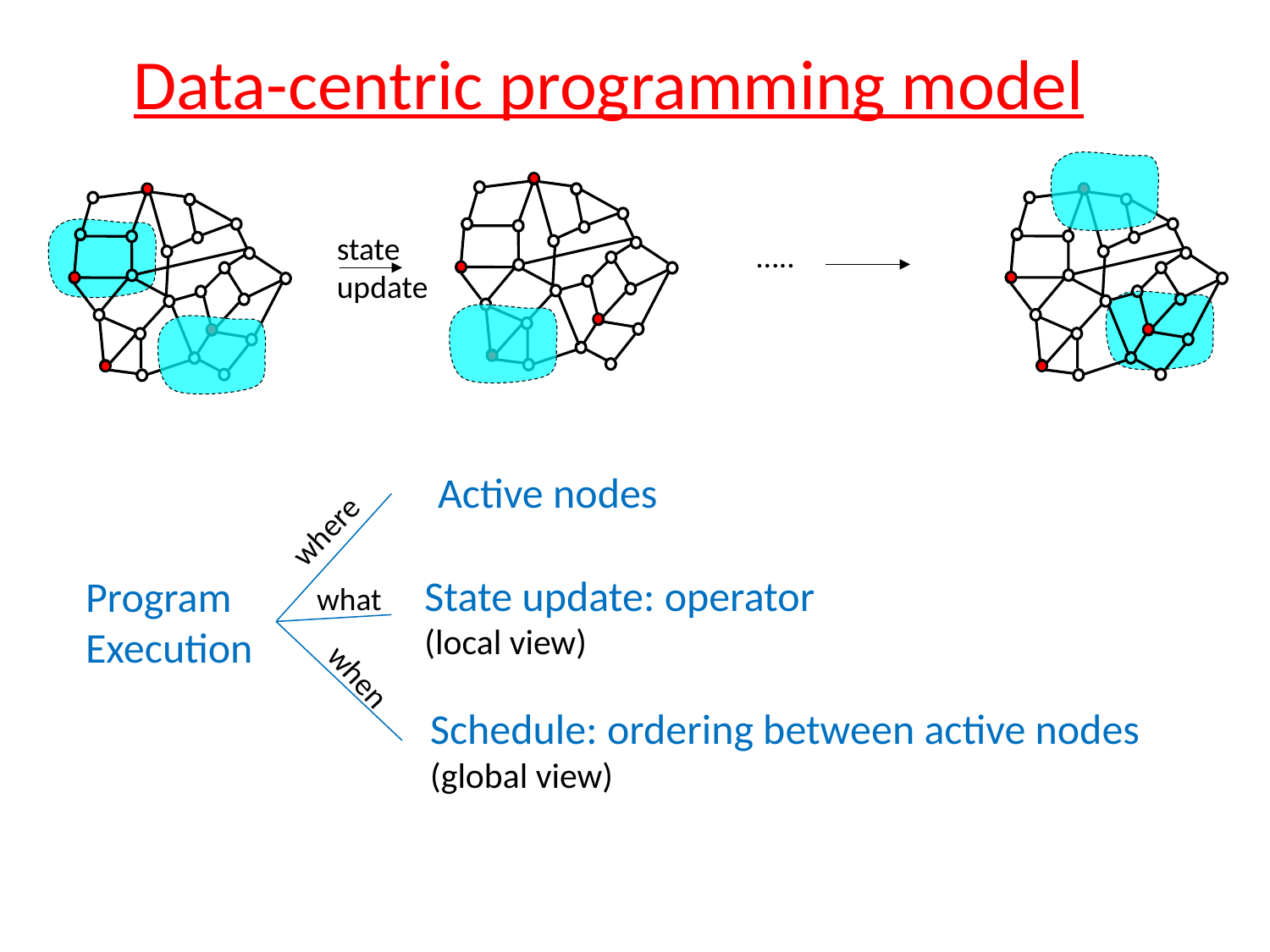

# Data-centric programming model

state
update

…..

Active nodes
where
State update: operator
(local view)
Program
Execution
what
when
Schedule: ordering between active nodes
(global view)